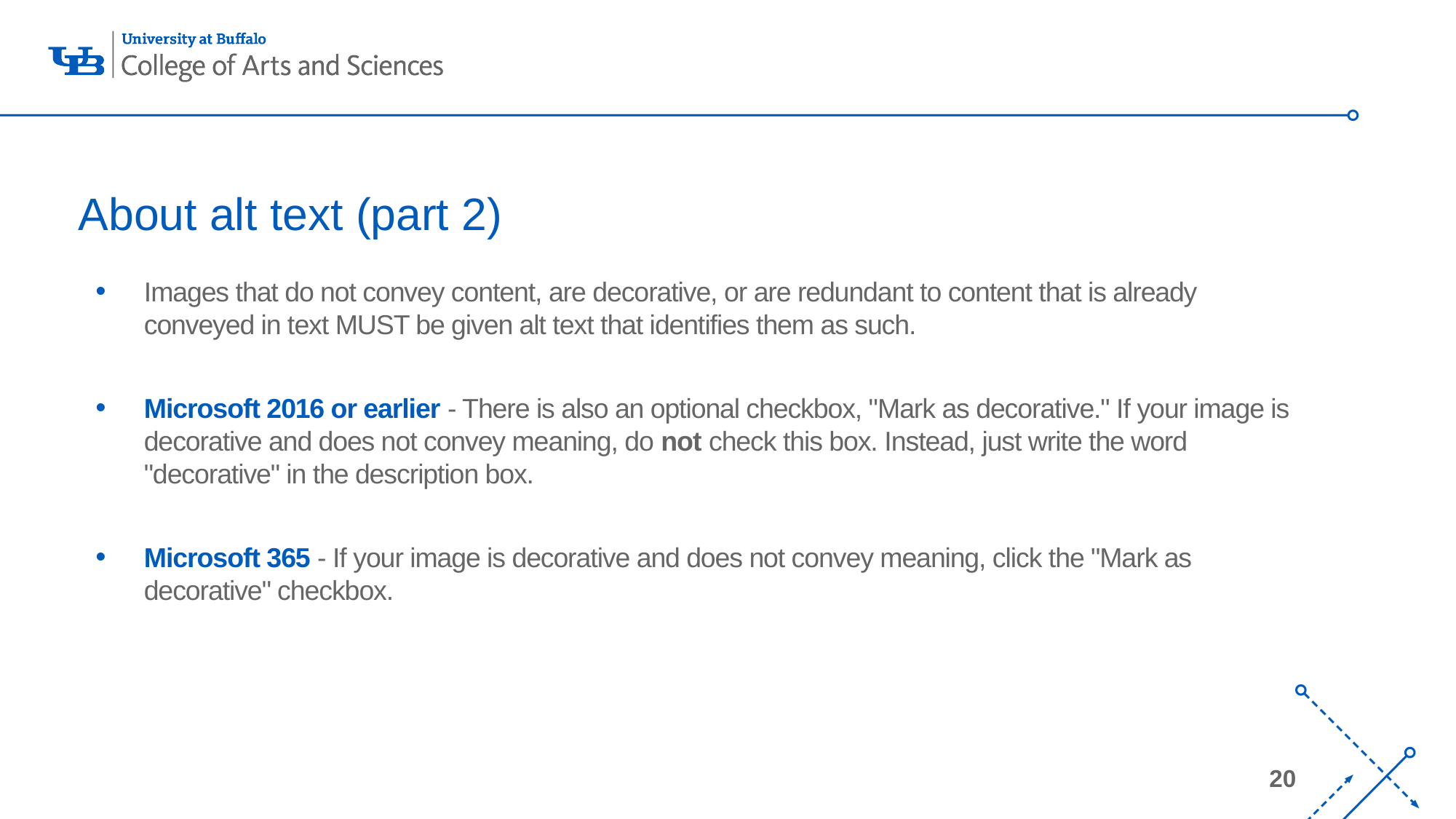

# About alt text (part 2)
Images that do not convey content, are decorative, or are redundant to content that is already conveyed in text MUST be given alt text that identifies them as such.

Microsoft 2016 or earlier - There is also an optional checkbox, "Mark as decorative." If your image is decorative and does not convey meaning, do not check this box. Instead, just write the word "decorative" in the description box.

Microsoft 365 - If your image is decorative and does not convey meaning, click the "Mark as decorative" checkbox.